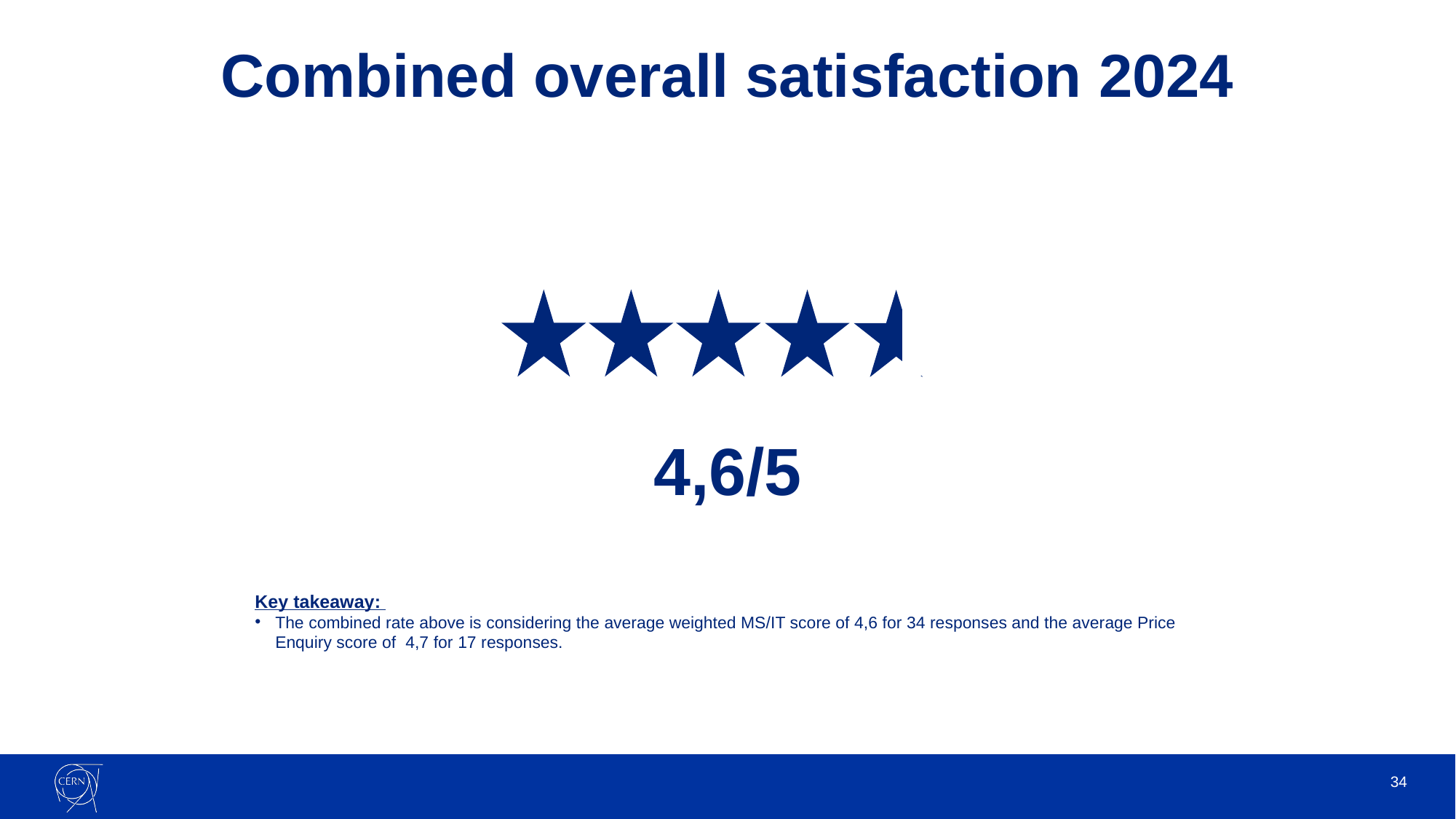

# Combined overall satisfaction 2024

4,6/5
Key takeaway:
The combined rate above is considering the average weighted MS/IT score of 4,6 for 34 responses and the average Price Enquiry score of  4,7 for 17 responses.

34